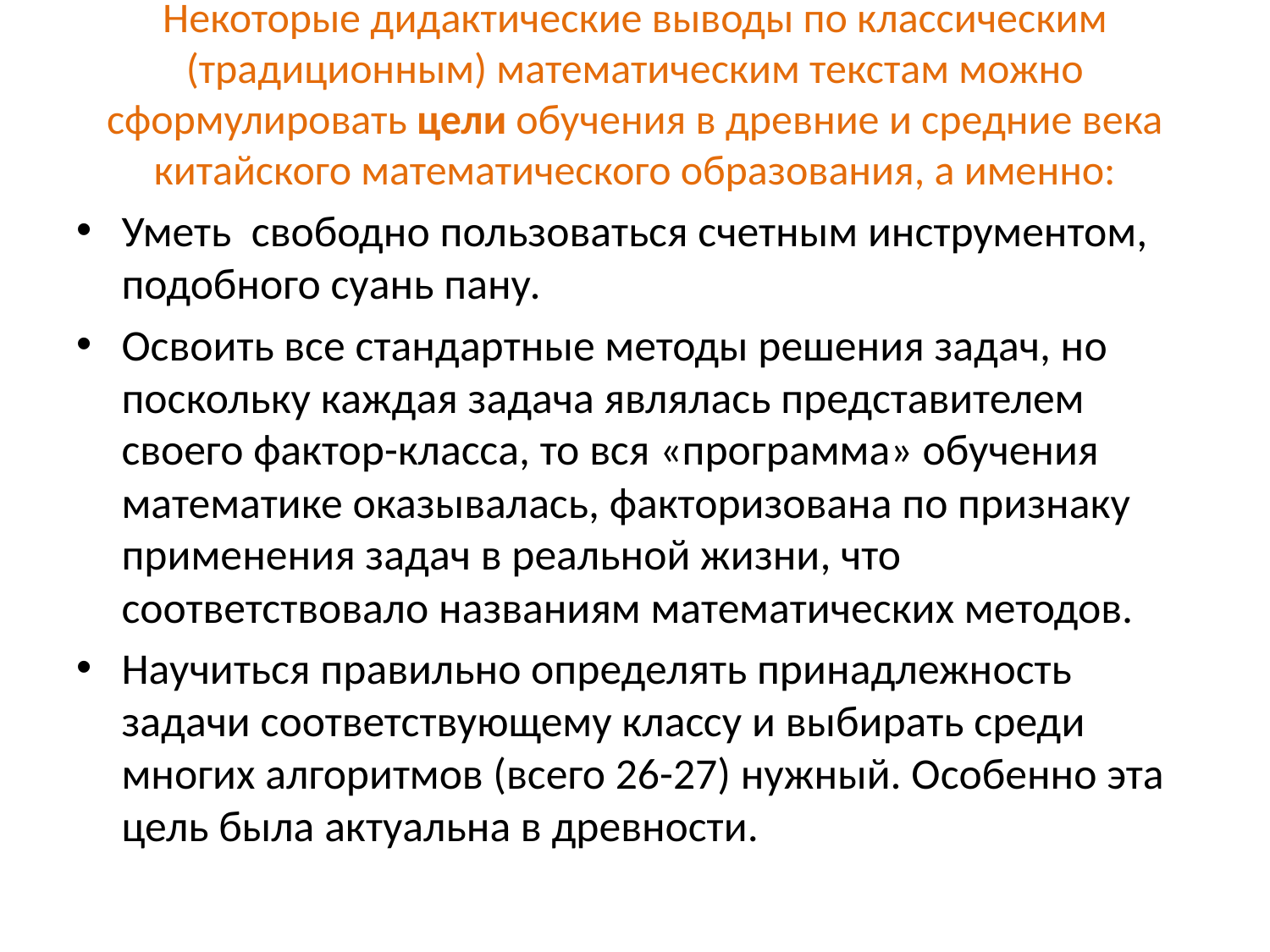

# Некоторые дидактические выводы по классическим (традиционным) математическим текстам можно сформулировать цели обучения в древние и средние века китайского математического образования, а именно:
Уметь  свободно пользоваться счетным инструментом, подобного суань пану.
Освоить все стандартные методы решения задач, но поскольку каждая задача являлась представителем своего фактор-класса, то вся «программа» обучения математике оказывалась, факторизована по признаку применения задач в реальной жизни, что соответствовало названиям математических методов.
Научиться правильно определять принадлежность задачи соответствующему классу и выбирать среди многих алгоритмов (всего 26-27) нужный. Особенно эта цель была актуальна в древности.